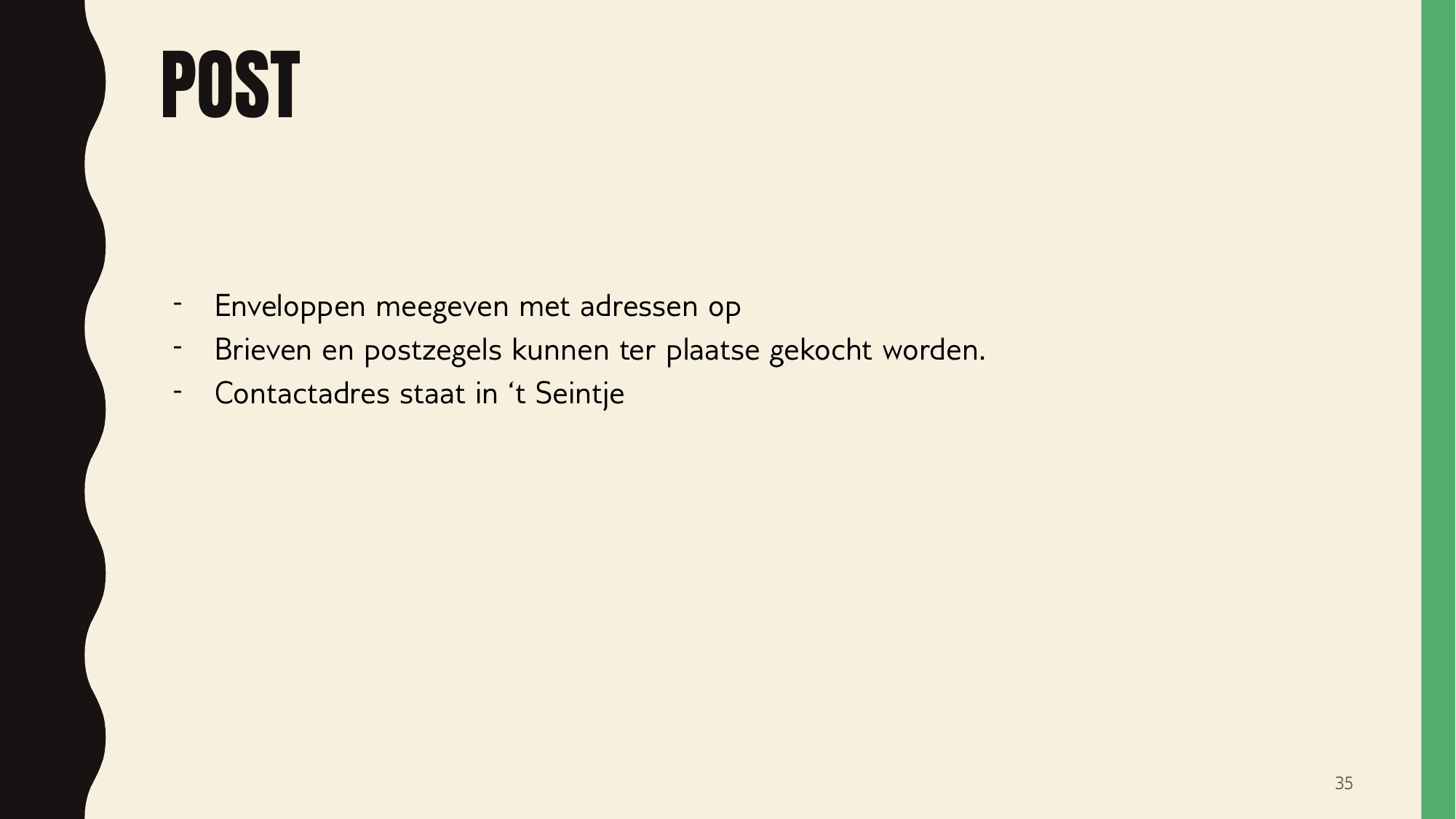

# POST
Enveloppen meegeven met adressen op​
Brieven en postzegels kunnen ter plaatse gekocht worden.​
Contactadres staat in ‘t Seintje
35